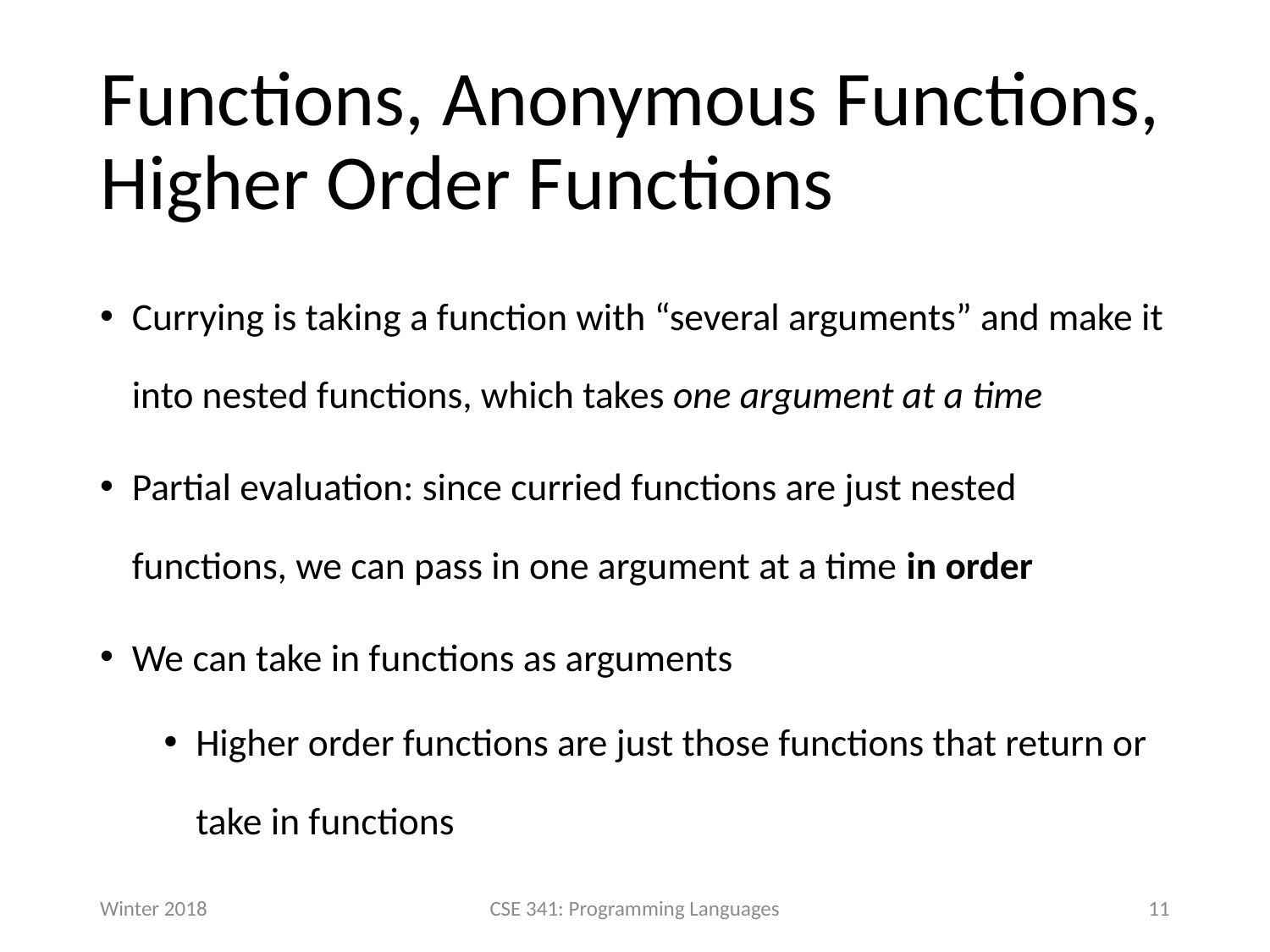

# Functions, Anonymous Functions, Higher Order Functions
Currying is taking a function with “several arguments” and make it into nested functions, which takes one argument at a time
Partial evaluation: since curried functions are just nested functions, we can pass in one argument at a time in order
We can take in functions as arguments
Higher order functions are just those functions that return or take in functions
Winter 2018
CSE 341: Programming Languages
11